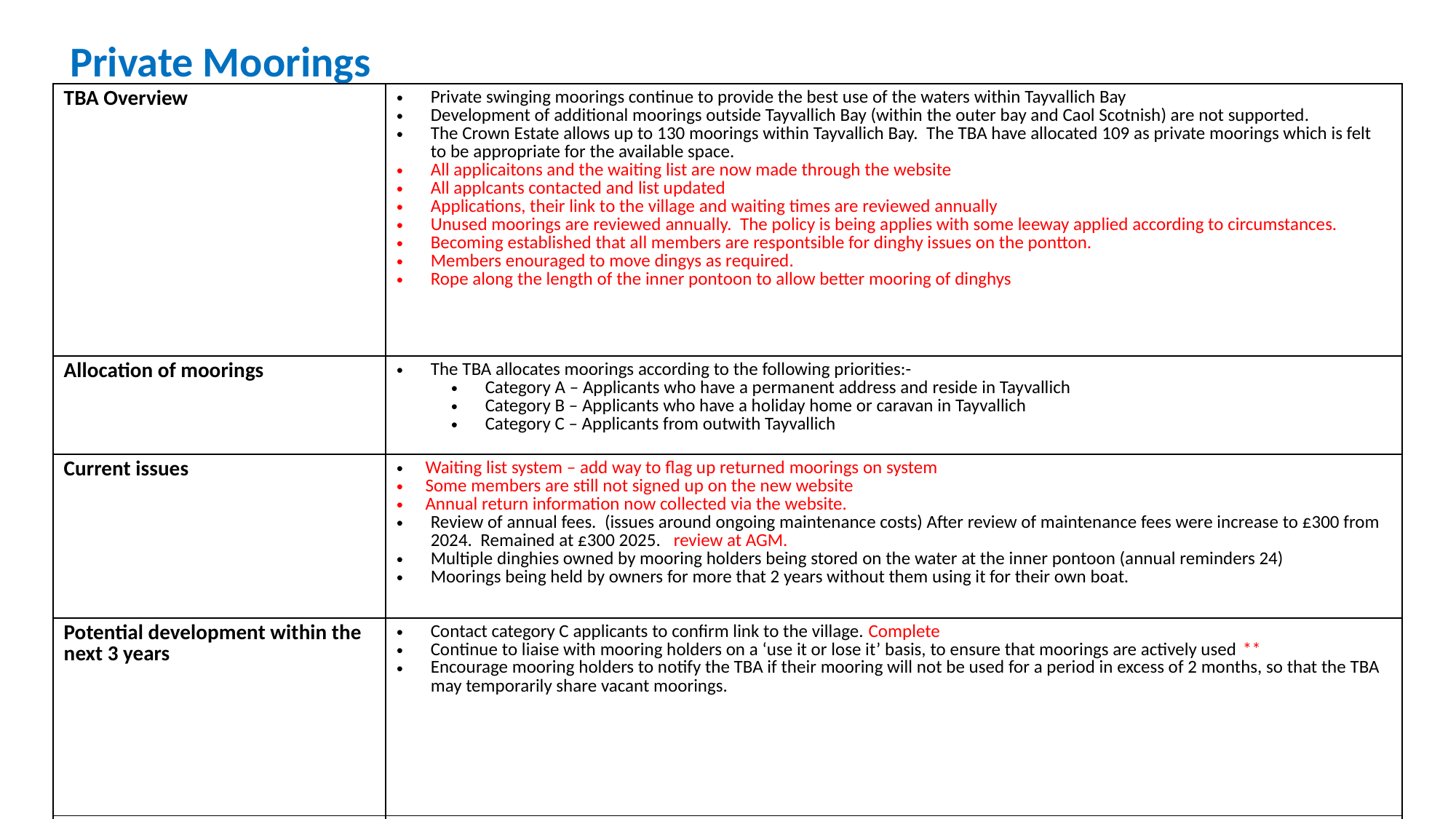

Private Moorings
| TBA Overview | Private swinging moorings continue to provide the best use of the waters within Tayvallich Bay Development of additional moorings outside Tayvallich Bay (within the outer bay and Caol Scotnish) are not supported. The Crown Estate allows up to 130 moorings within Tayvallich Bay. The TBA have allocated 109 as private moorings which is felt to be appropriate for the available space. All applicaitons and the waiting list are now made through the website All applcants contacted and list updated Applications, their link to the village and waiting times are reviewed annually Unused moorings are reviewed annually. The policy is being applies with some leeway applied according to circumstances. Becoming established that all members are respontsible for dinghy issues on the pontton. Members enouraged to move dingys as required. Rope along the length of the inner pontoon to allow better mooring of dinghys |
| --- | --- |
| Allocation of moorings | The TBA allocates moorings according to the following priorities:- Category A – Applicants who have a permanent address and reside in Tayvallich Category B – Applicants who have a holiday home or caravan in Tayvallich Category C – Applicants from outwith Tayvallich |
| Current issues | Waiting list system – add way to flag up returned moorings on system Some members are still not signed up on the new website Annual return information now collected via the website. Review of annual fees. (issues around ongoing maintenance costs) After review of maintenance fees were increase to £300 from 2024. Remained at £300 2025. review at AGM. Multiple dinghies owned by mooring holders being stored on the water at the inner pontoon (annual reminders 24) Moorings being held by owners for more that 2 years without them using it for their own boat. |
| Potential development within the next 3 years | Contact category C applicants to confirm link to the village. Complete Continue to liaise with mooring holders on a ‘use it or lose it’ basis, to ensure that moorings are actively used \*\* Encourage mooring holders to notify the TBA if their mooring will not be used for a period in excess of 2 months, so that the TBA may temporarily share vacant moorings. |
| Further potential development, currently out-with the plans for the next 3 years | Create a new dinghy storage facility (see onshore facilties section) Any suggestinos for 26-29? |